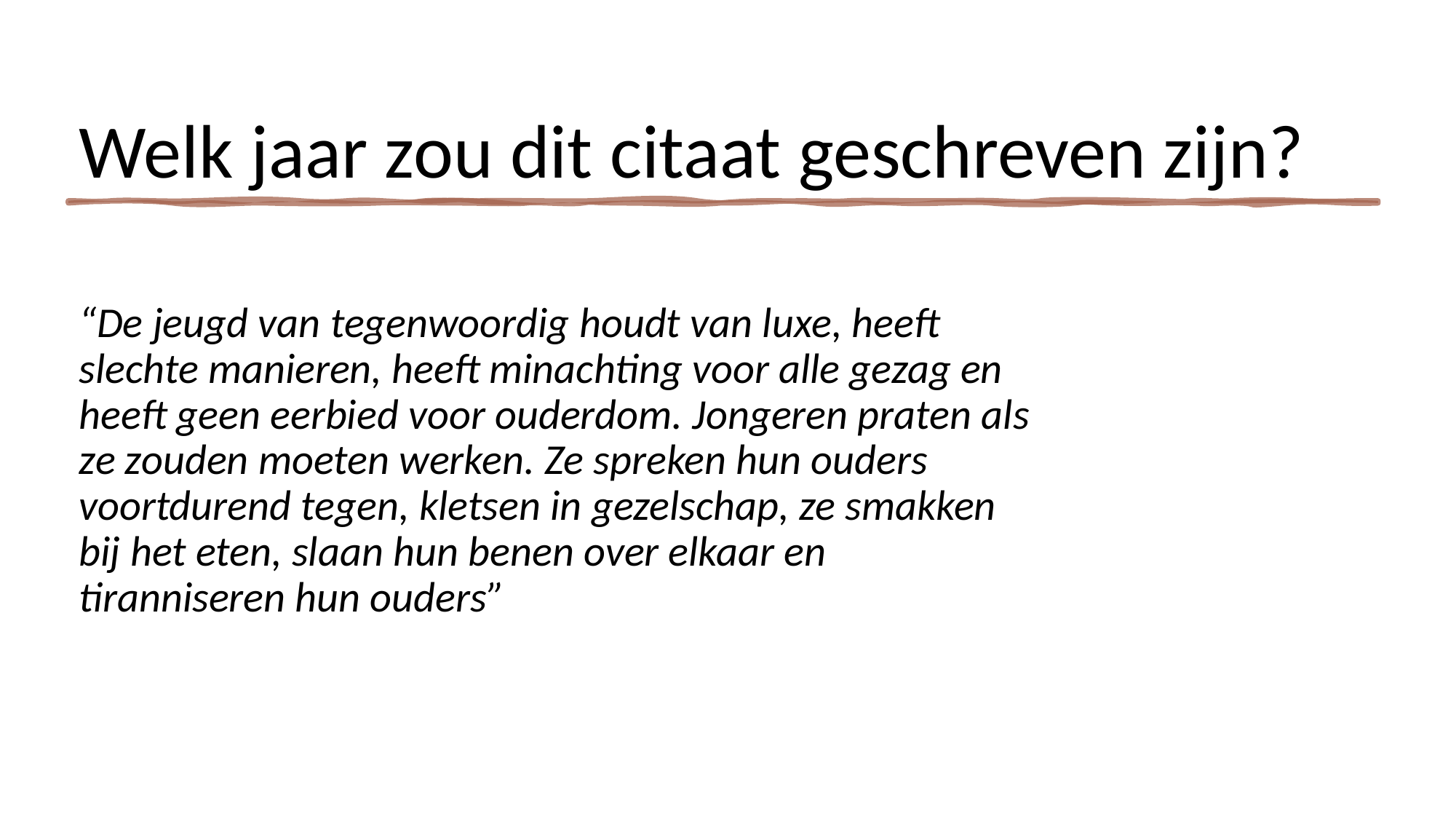

# Welk jaar zou dit citaat geschreven zijn?

“De jeugd van tegenwoordig houdt van luxe, heeft slechte manieren, heeft minachting voor alle gezag en heeft geen eerbied voor ouderdom. Jongeren praten als ze zouden moeten werken. Ze spreken hun ouders voortdurend tegen, kletsen in gezelschap, ze smakken bij het eten, slaan hun benen over elkaar en tiranniseren hun ouders”